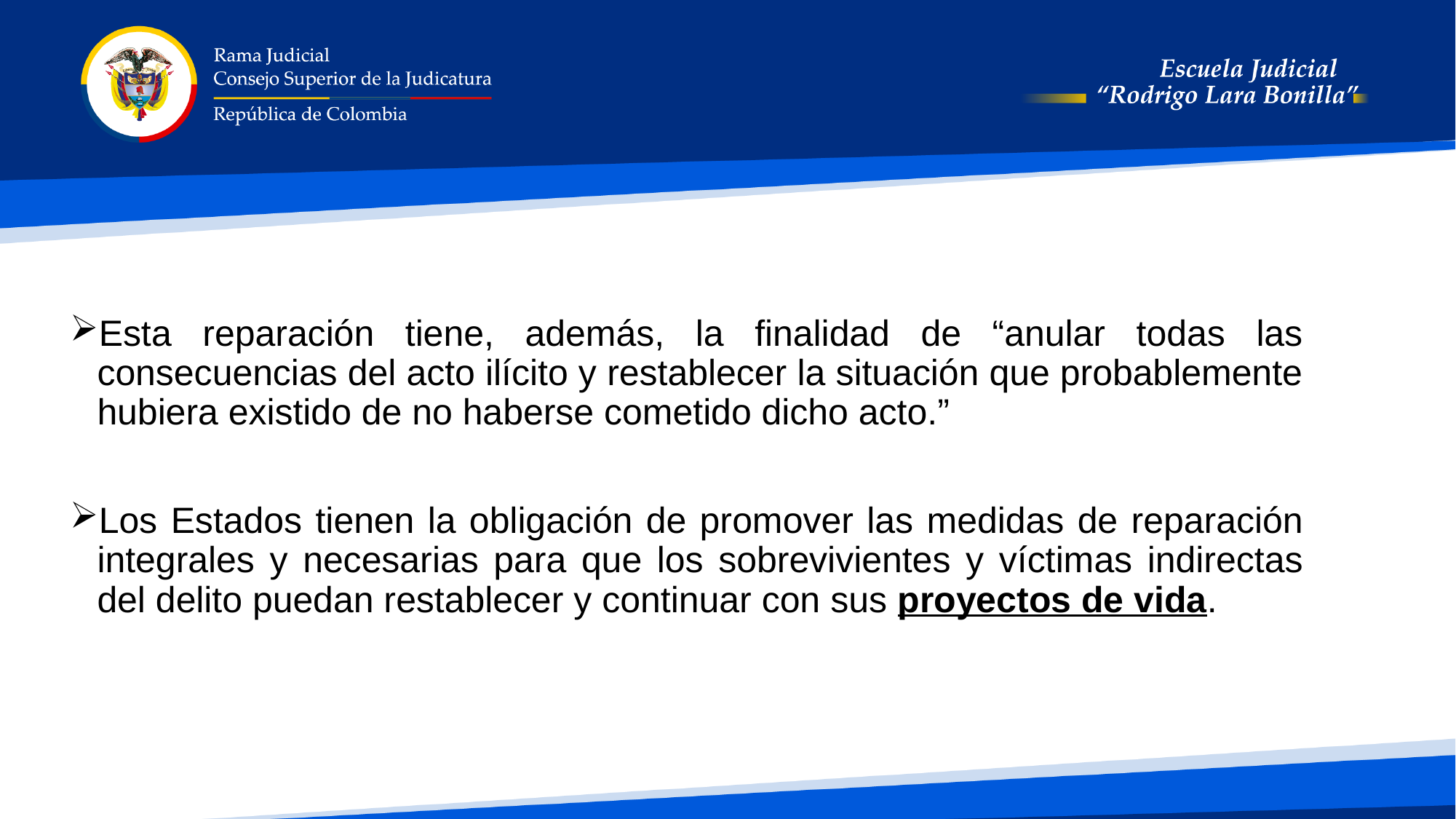

Esta reparación tiene, además, la finalidad de “anular todas las consecuencias del acto ilícito y restablecer la situación que probablemente hubiera existido de no haberse cometido dicho acto.”

Los Estados tienen la obligación de promover las medidas de reparación integrales y necesarias para que los sobrevivientes y víctimas indirectas del delito puedan restablecer y continuar con sus proyectos de vida.